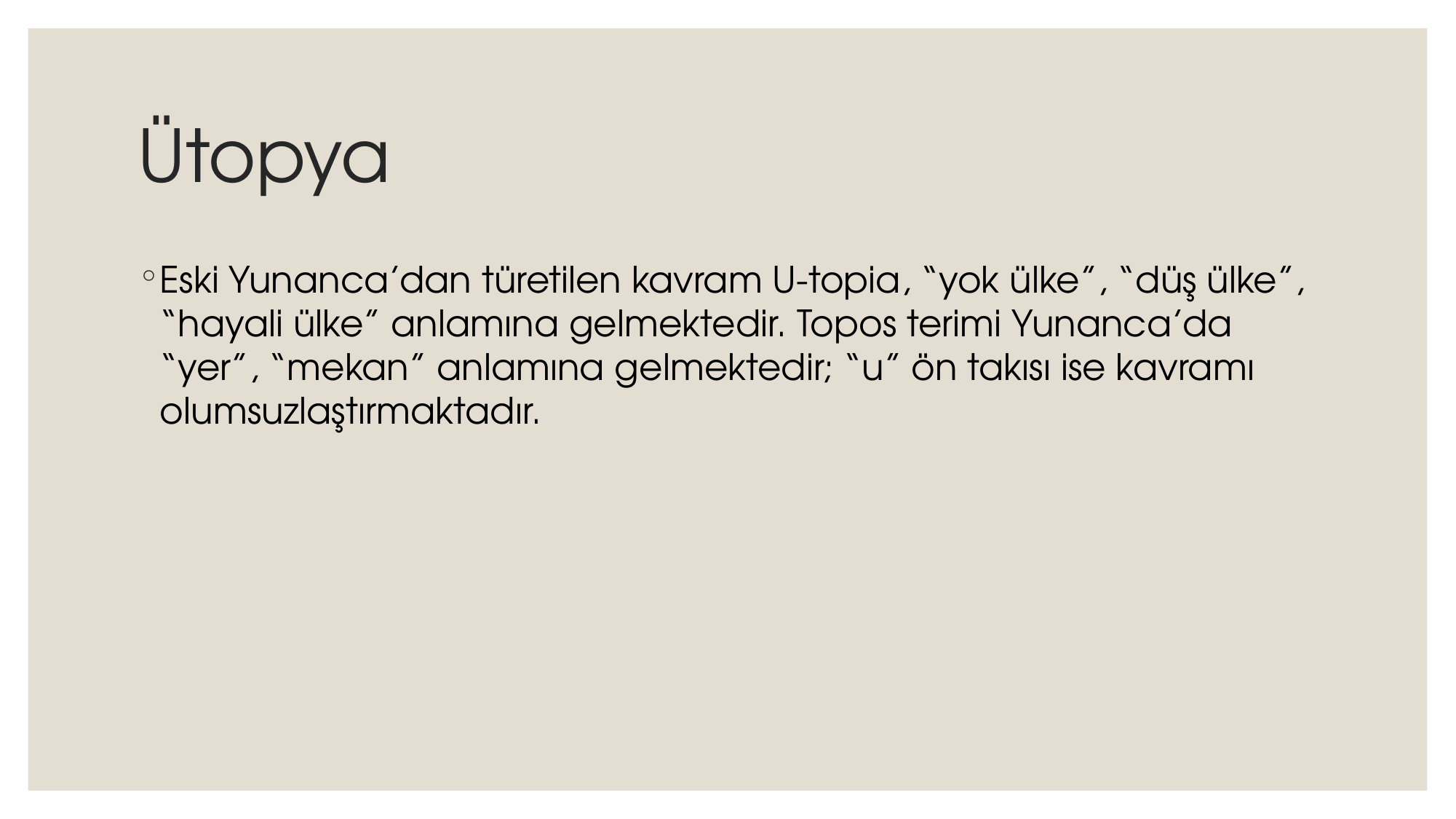

# Ütopya
Eski Yunanca’dan türetilen kavram U-topia, “yok ülke”, “düş ülke”, “hayali ülke” anlamına gelmektedir. Topos terimi Yunanca’da “yer”, “mekan” anlamına gelmektedir; “u” ön takısı ise kavramı olumsuzlaştırmaktadır.